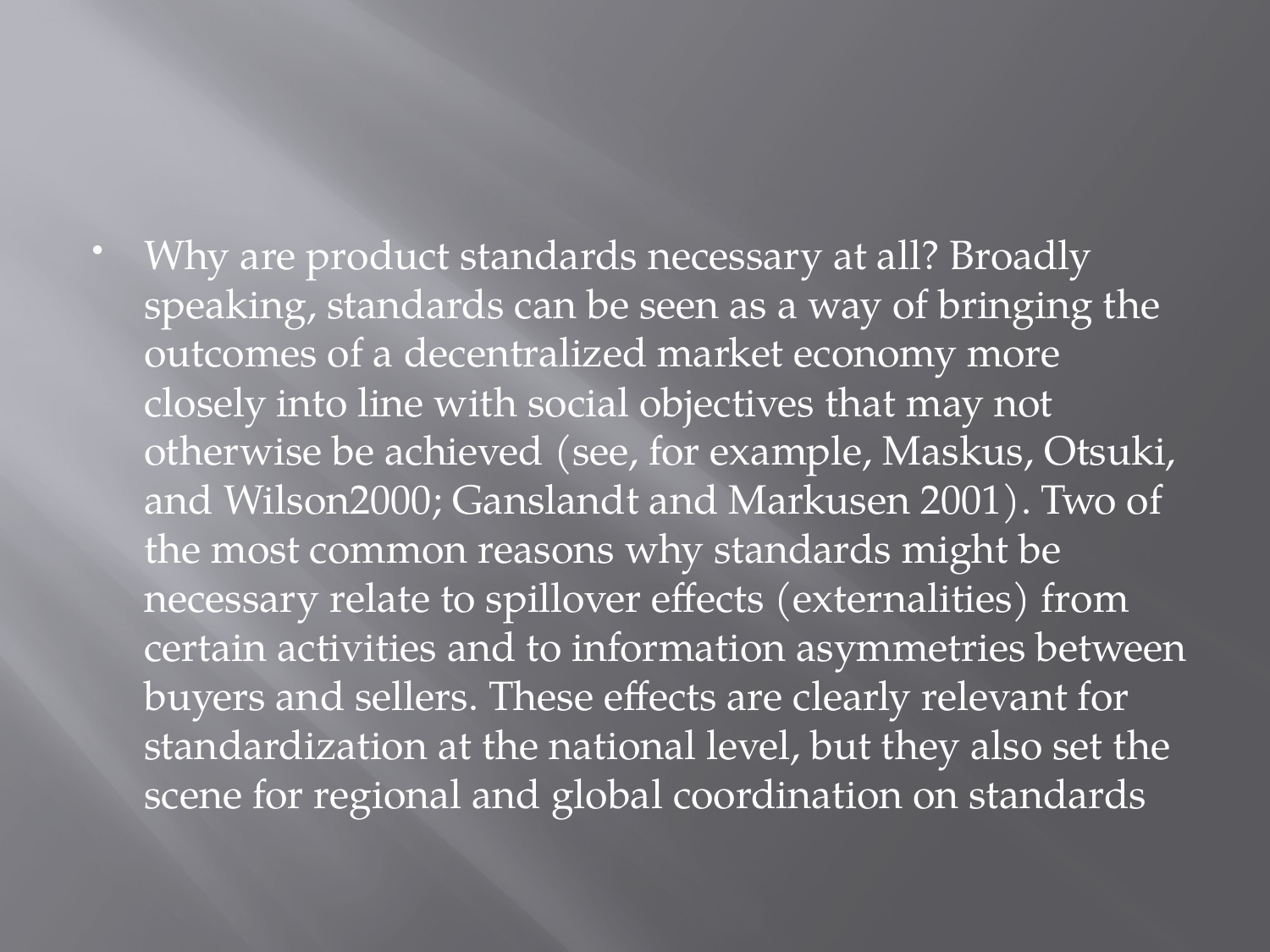

#
Why are product standards necessary at all? Broadly speaking, standards can be seen as a way of bringing the outcomes of a decentralized market economy more closely into line with social objectives that may not otherwise be achieved (see, for example, Maskus, Otsuki, and Wilson2000; Ganslandt and Markusen 2001). Two of the most common reasons why standards might be necessary relate to spillover effects (externalities) from certain activities and to information asymmetries between buyers and sellers. These effects are clearly relevant for standardization at the national level, but they also set the scene for regional and global coordination on standards